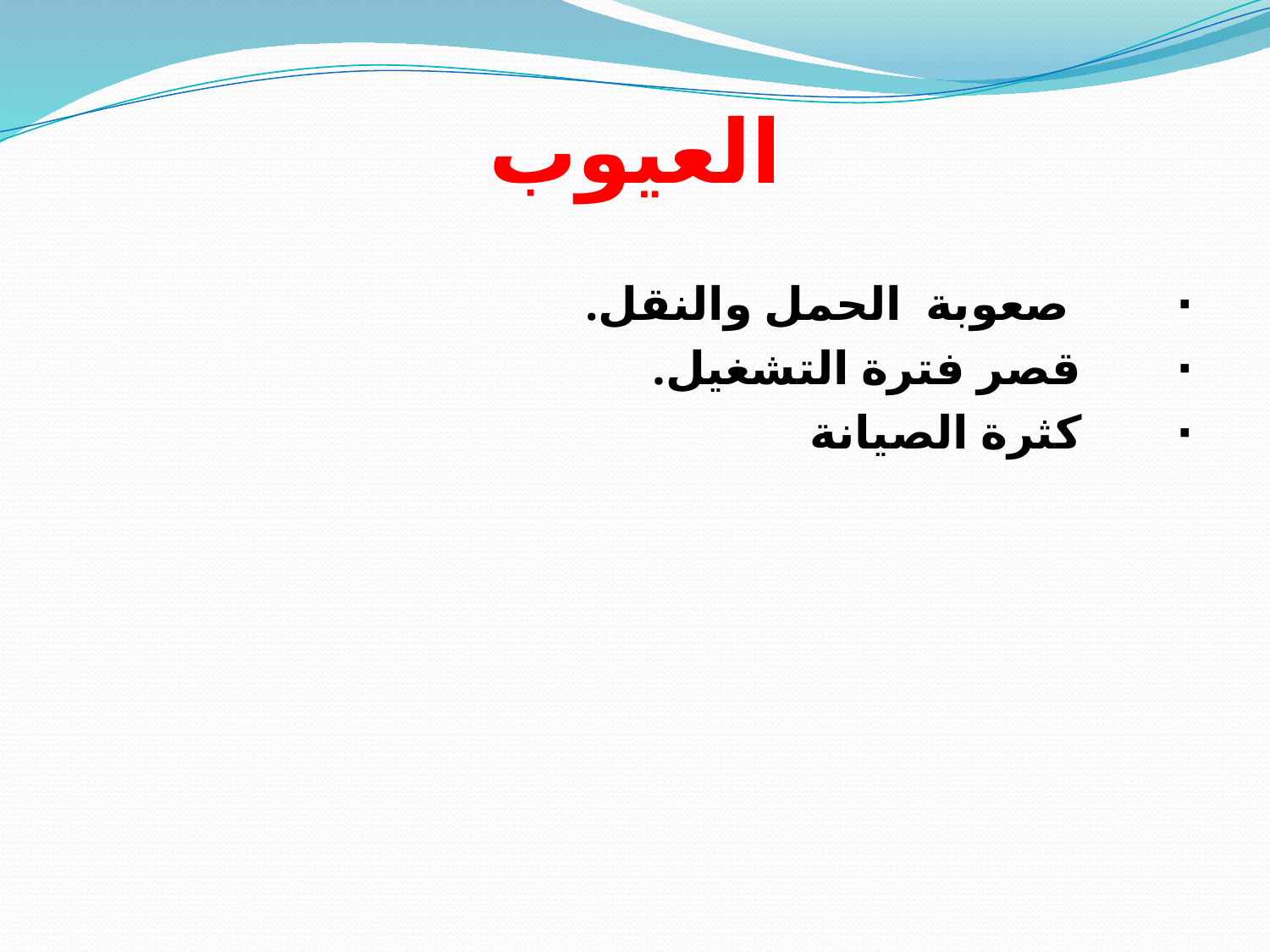

# العيوب
·         صعوبة  الحمل والنقل.
·        قصر فترة التشغيل.
·        كثرة الصيانة